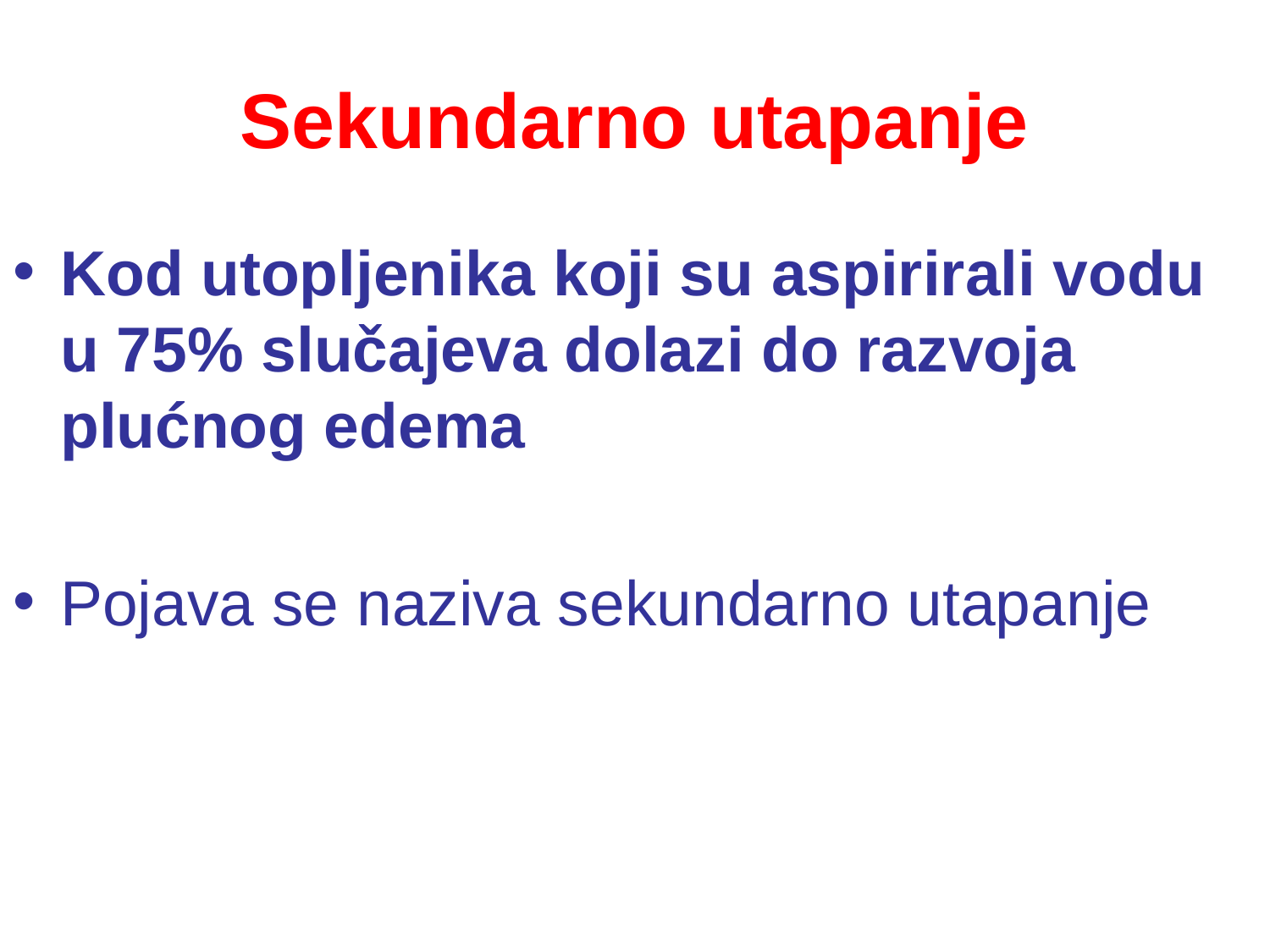

# Sekundarno utapanje
Kod utopljenika koji su aspirirali vodu u 75% slučajeva dolazi do razvoja plućnog edema

Pojava se naziva sekundarno utapanje